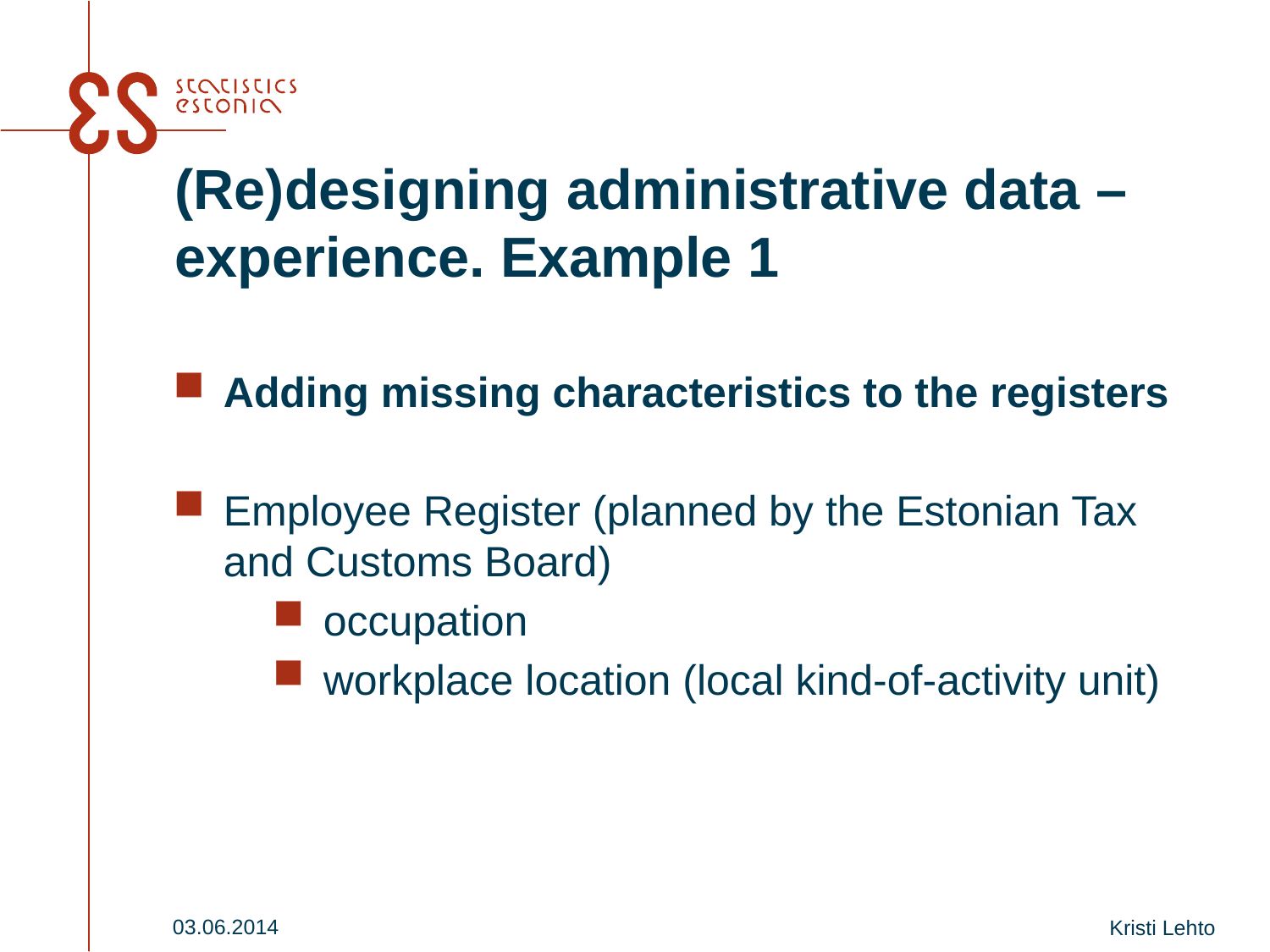

# (Re)designing administrative data – experience. Example 1

Adding missing characteristics to the registers

Employee Register (planned by the Estonian Tax and Customs Board)
occupation
workplace location (local kind-of-activity unit)

03.06.2014
Kristi Lehto